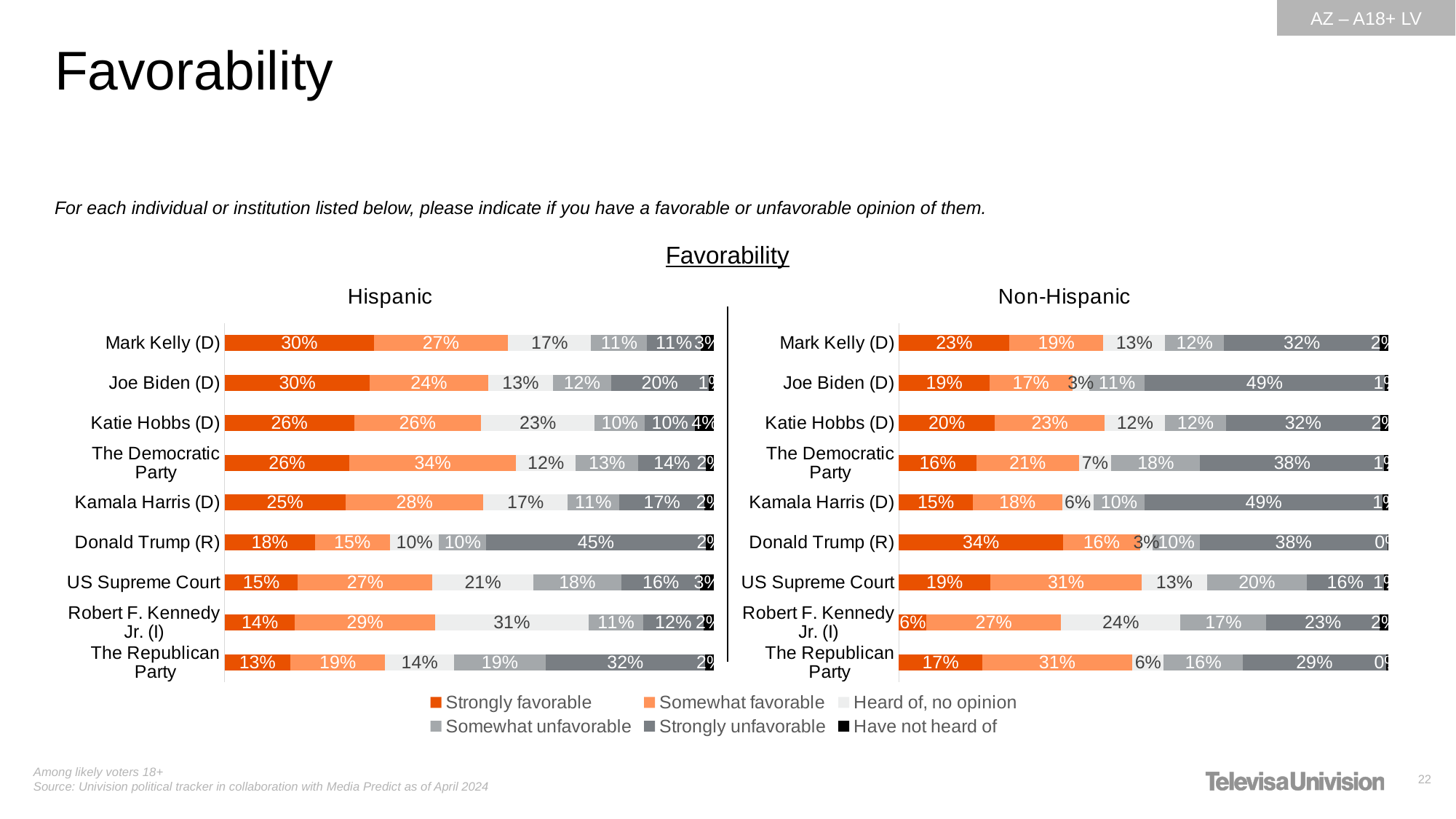

Favorability
For each individual or institution listed below, please indicate if you have a favorable or unfavorable opinion of them.
Favorability

### Chart: Hispanic

| Category | Strongly favorable | Somewhat favorable | Heard of, no opinion | Somewhat unfavorable | Strongly unfavorable | Have not heard of |
|---|---|---|---|---|---|---|
| Mark Kelly (D) | 0.3048977076905124 | 0.2740901710571677 | 0.1699131980117235 | 0.113937615868124 | 0.1093489646880377 | 0.0278123426844353 |
| Joe Biden (D) | 0.2968240921055549 | 0.2412845560124268 | 0.1329429055598418 | 0.1181338526895374 | 0.1991581310644051 | 0.01165646256823463 |
| Katie Hobbs (D) | 0.2646312567384395 | 0.2587640228103718 | 0.232903372322439 | 0.1016673445311203 | 0.1031523745820672 | 0.03888162901556273 |
| The Democratic Party | 0.2552080905666958 | 0.3396692576759611 | 0.1228285587384366 | 0.1269619601028348 | 0.1378229986649115 | 0.01750913425116082 |
| Kamala Harris (D) | 0.2472912201393267 | 0.2814821234713771 | 0.1713680332980181 | 0.1058984799490541 | 0.1742868506066959 | 0.01967329253552872 |
| Donald Trump (R) | 0.1841722124591577 | 0.1538241856422154 | 0.1001176554562946 | 0.09679150817309654 | 0.447613347284693 | 0.01748109098454329 |
| US Supreme Court | 0.1497563196853157 | 0.2749216703901546 | 0.2055096285051331 | 0.1805251470987904 | 0.1606483796501878 | 0.02863885467041883 |
| Robert F. Kennedy Jr. (I) | 0.1439940633257579 | 0.2857538841530184 | 0.3141751614681378 | 0.1109631912148022 | 0.1232859251284718 | 0.02182777470981249 |
| The Republican Party | 0.1341355864782072 | 0.1940932381762141 | 0.140104492320613 | 0.1879240210391595 | 0.3246293898481438 | 0.01911327213766298 |

### Chart: Non-Hispanic

| Category | Very willing | Somewhat willing | Neutral | Somewhat unwilling | Very unwilling | Unsure/No opinion |
|---|---|---|---|---|---|---|
| Mark Kelly (D) | 0.2256698421985576 | 0.1916285907423657 | 0.1265889856328091 | 0.1203967876790451 | 0.3174572154103654 | 0.01825857833685572 |
| Joe Biden (D) | 0.1852615841532973 | 0.1688246061066968 | 0.03499040708082134 | 0.1128961167739765 | 0.4900104882854476 | 0.008016797599759328 |
| Katie Hobbs (D) | 0.1950450350755409 | 0.2256125254009541 | 0.1233095341451669 | 0.1238712547389962 | 0.3157483601264285 | 0.01641329051291214 |
| The Democratic Party | 0.1580414368593283 | 0.2094523449452045 | 0.06600122899508498 | 0.181986957424849 | 0.3755801052750167 | 0.008937926500515041 |
| Kamala Harris (D) | 0.1508775833973787 | 0.1822962581528183 | 0.06406845750306592 | 0.1048125914826435 | 0.4862824444700826 | 0.01166266499400993 |
| Donald Trump (R) | 0.3353592676279433 | 0.1569407303233107 | 0.02652771677843602 | 0.09529156065360274 | 0.3837124804445293 | 0.002168244172176841 |
| US Supreme Court | 0.1866007424838894 | 0.3096775061142357 | 0.1329192699438776 | 0.2037239231826543 | 0.157653380765619 | 0.009425177509722816 |
| Robert F. Kennedy Jr. (I) | 0.05667878034657863 | 0.2740499836251326 | 0.2447361520034575 | 0.1748479154654508 | 0.2319418520090943 | 0.01774531655028519 |
| The Republican Party | 0.1700494716498382 | 0.3068050037055046 | 0.06417350679774325 | 0.1608018629807061 | 0.2935304418387287 | 0.004639713027478083 |

### Chart

| Category | Strongly favorable | Somewhat favorable | Heard of, no opinion | Somewhat unfavorable | Strongly unfavorable | Have not heard of |
|---|---|---|---|---|---|---|
| Donald Trump | None | None | None | None | None | None |
| Vivek Ramaswamy | None | None | None | None | None | None |
| Ron DeSantis | None | None | None | None | None | None |
| Mike Pence | None | None | None | None | None | None |
| Tim Scott | None | None | None | None | None | None |
| Nikki Haley | None | None | None | None | None | None |